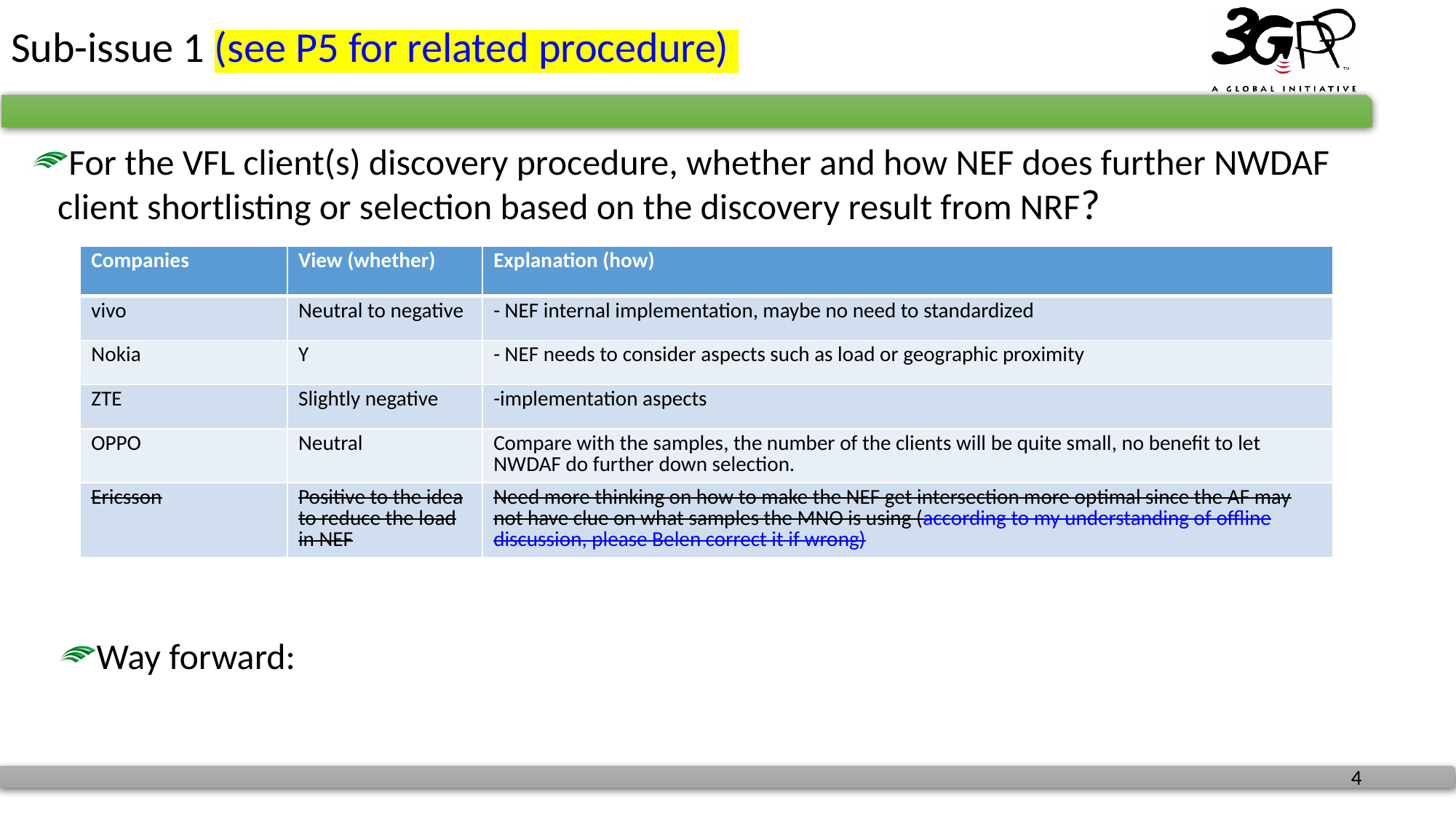

# Sub-issue 1 (see P5 for related procedure)
For the VFL client(s) discovery procedure, whether and how NEF does further NWDAF client shortlisting or selection based on the discovery result from NRF?

| Companies | View (whether) | Explanation (how) |
| --- | --- | --- |
| vivo | Neutral to negative | - NEF internal implementation, maybe no need to standardized |
| Nokia | Y | - NEF needs to consider aspects such as load or geographic proximity |
| ZTE | Slightly negative | -implementation aspects |
| OPPO | Neutral | Compare with the samples, the number of the clients will be quite small, no benefit to let NWDAF do further down selection. |
| Ericsson | Positive to the idea to reduce the load in NEF | Need more thinking on how to make the NEF get intersection more optimal since the AF may not have clue on what samples the MNO is using (according to my understanding of offline discussion, please Belen correct it if wrong) |
Way forward: